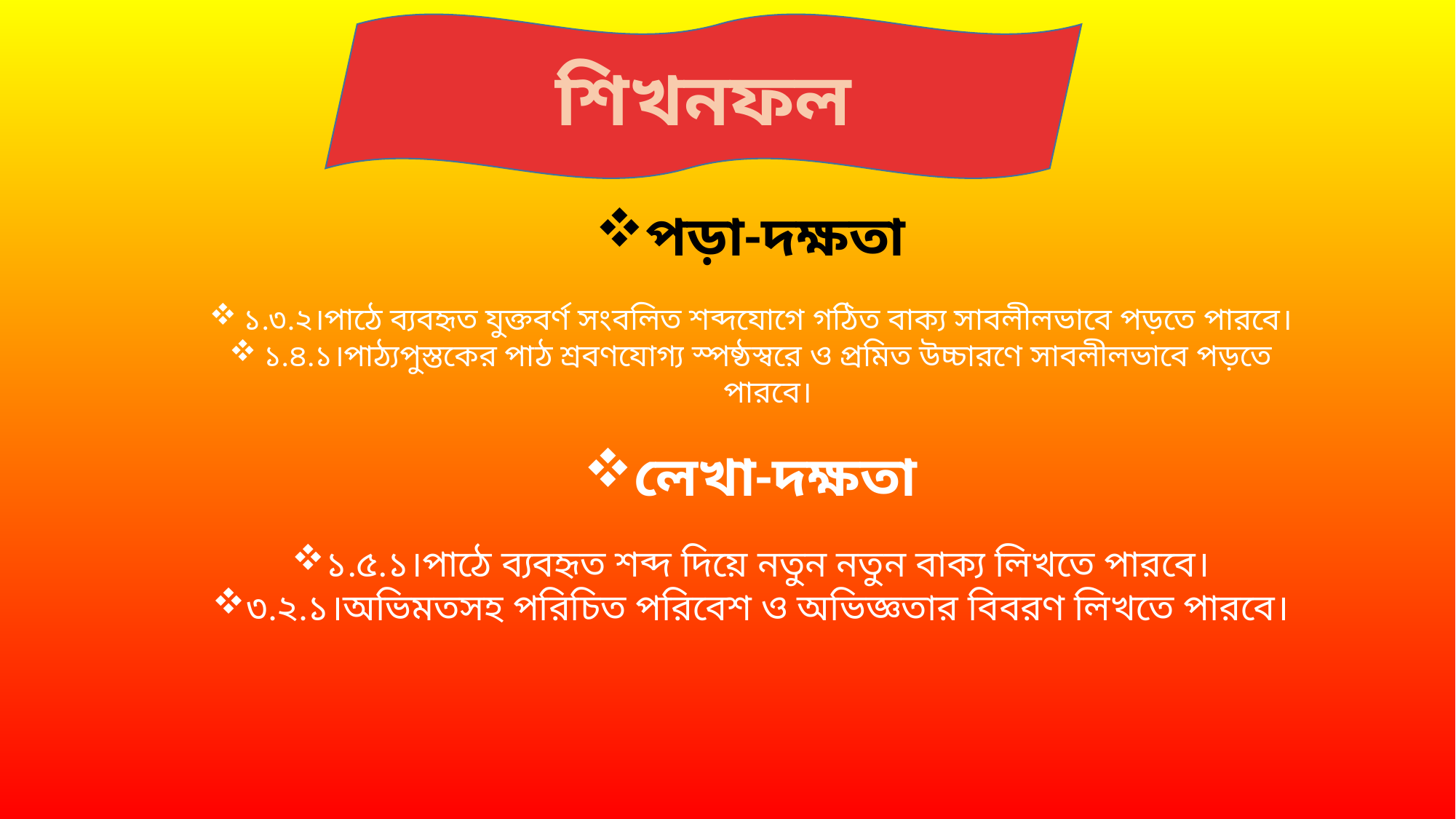

শিখনফল
পড়া-দক্ষতা

১.৩.২।পাঠে ব্যবহৃত যুক্তবর্ণ সংবলিত শব্দযোগে গঠিত বাক্য সাবলীলভাবে পড়তে পারবে।
১.৪.১।পাঠ্যপুস্তকের পাঠ শ্রবণযোগ্য স্পষ্ঠস্বরে ও প্রমিত উচ্চারণে সাবলীলভাবে পড়তে পারবে।

লেখা-দক্ষতা

১.৫.১।পাঠে ব্যবহৃত শব্দ দিয়ে নতুন নতুন বাক্য লিখতে পারবে।
৩.২.১।অভিমতসহ পরিচিত পরিবেশ ও অভিজ্ঞতার বিবরণ লিখতে পারবে।